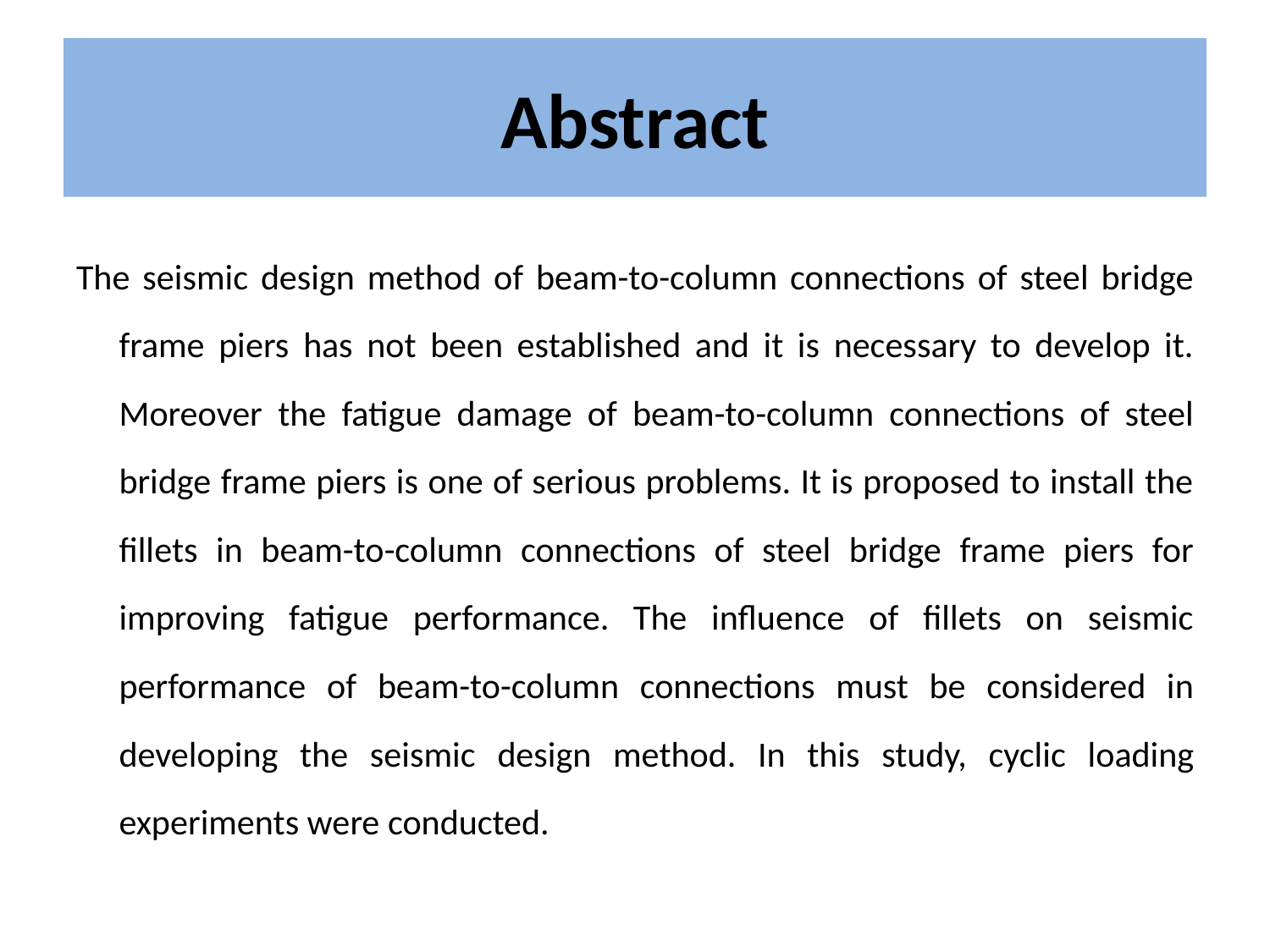

# Abstract
The seismic design method of beam-to-column connections of steel bridge frame piers has not been established and it is necessary to develop it. Moreover the fatigue damage of beam-to-column connections of steel bridge frame piers is one of serious problems. It is proposed to install the fillets in beam-to-column connections of steel bridge frame piers for improving fatigue performance. The influence of fillets on seismic performance of beam-to-column connections must be considered in developing the seismic design method. In this study, cyclic loading experiments were conducted.